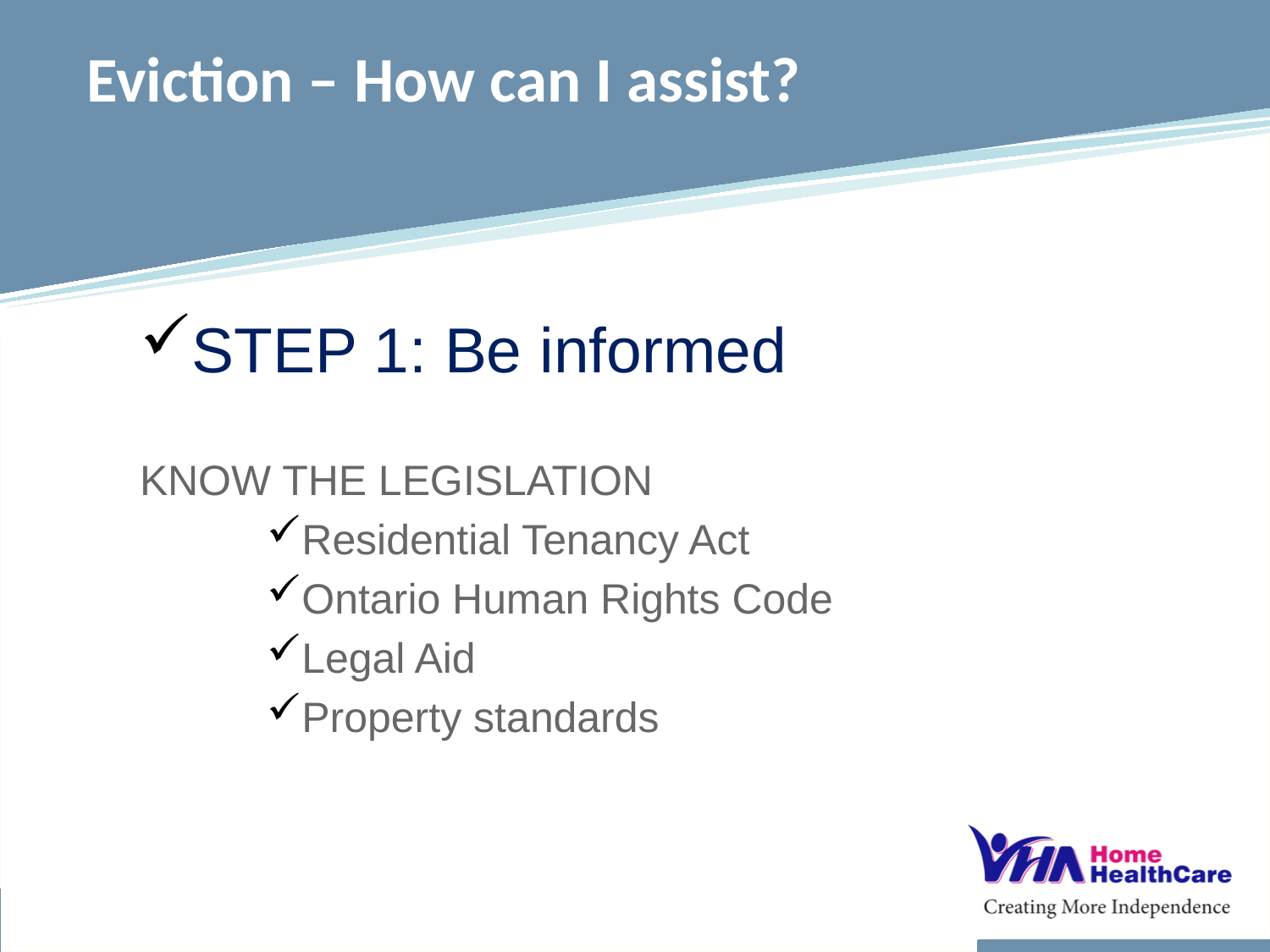

# Eviction – How can I assist?
STEP 1: Be informed

KNOW THE LEGISLATION
Residential Tenancy Act
Ontario Human Rights Code
Legal Aid
Property standards